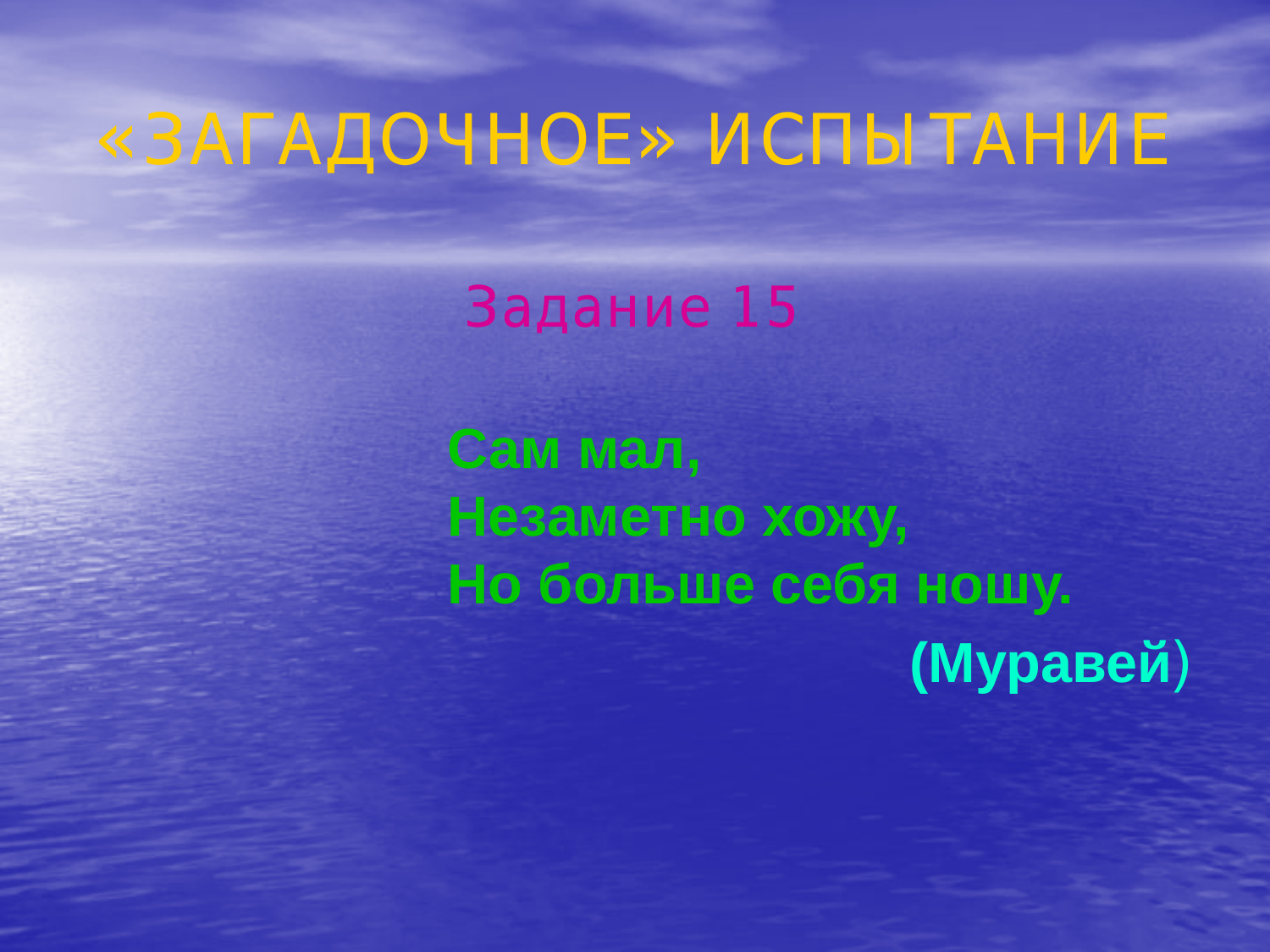

# «ЗАГАДОЧНОЕ» ИСПЫТАНИЕ
Задание 15
Сам мал,
Незаметно хожу,
Но больше себя ношу.
(Муравей)